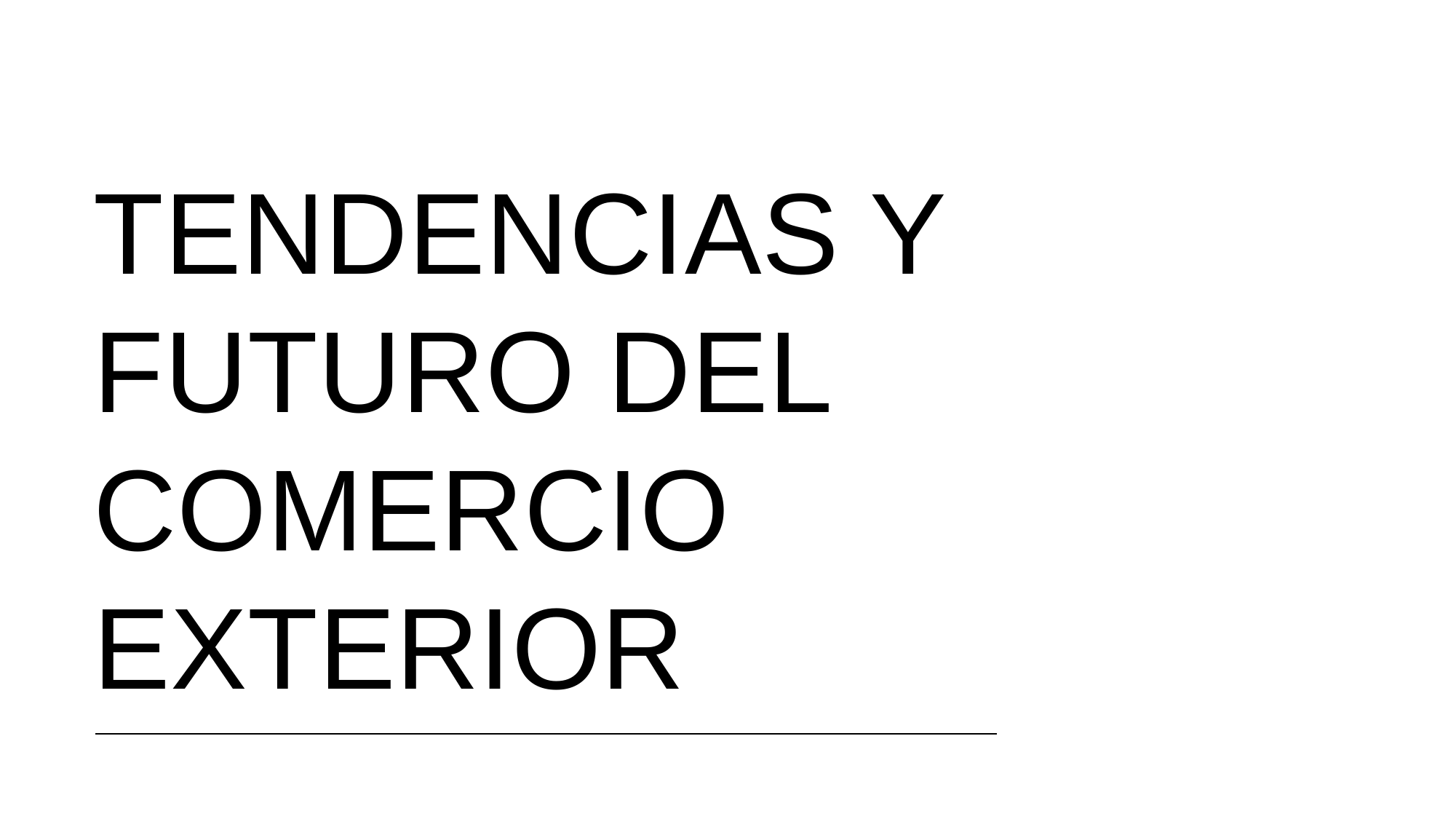

# Tendencias y futuro del comercio exterior